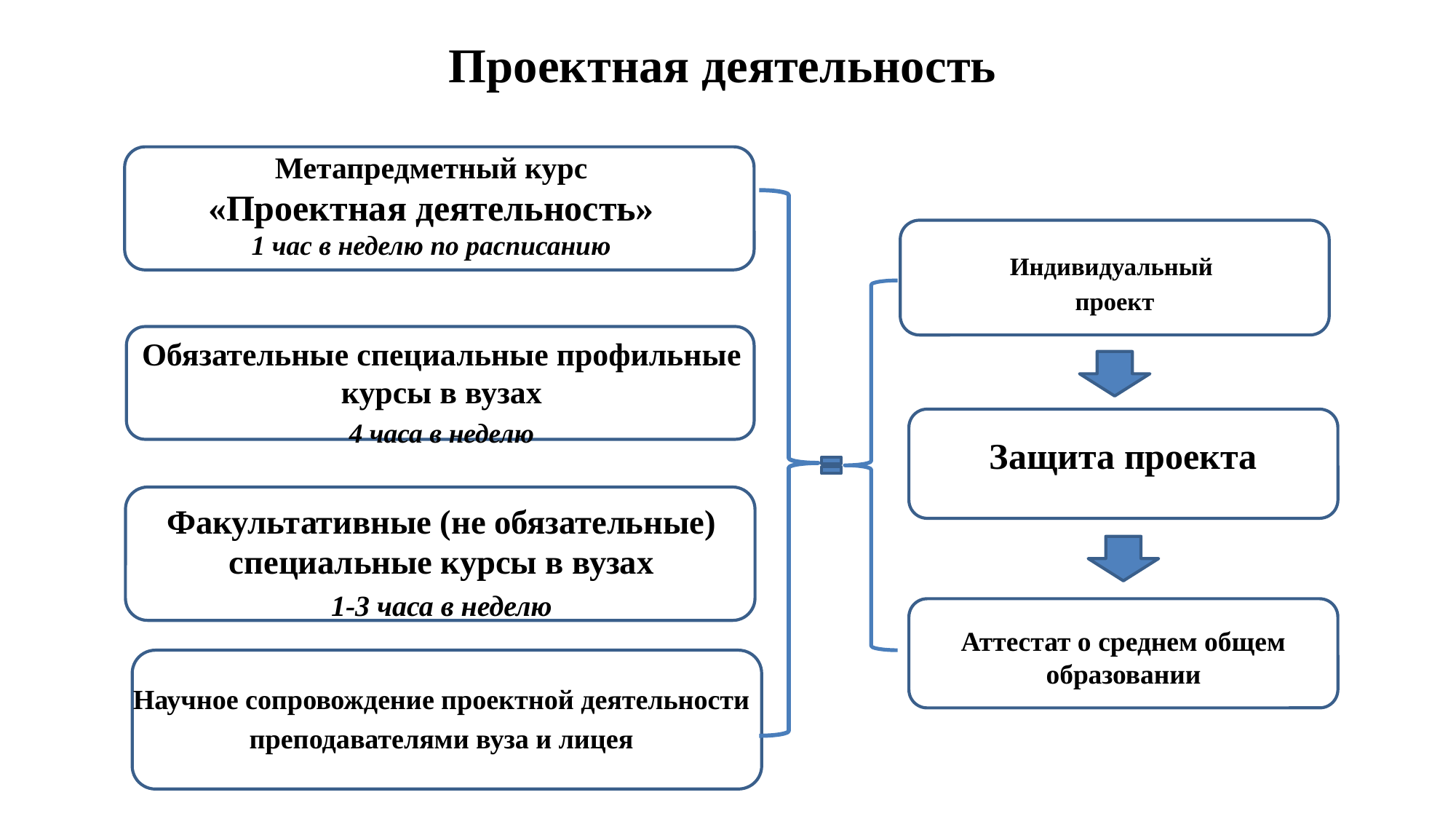

Проектная деятельность
Метапредметный курс
«Проектная деятельность»
1 час в неделю по расписанию

Индивидуальный
проект

Обязательные специальные профильные курсы в вузах
4 часа в неделю

Защита проекта

Факультативные (не обязательные) специальные курсы в вузах
1-3 часа в неделю

Аттестат о среднем общем образовании

Научное сопровождение проектной деятельности
преподавателями вуза и лицея